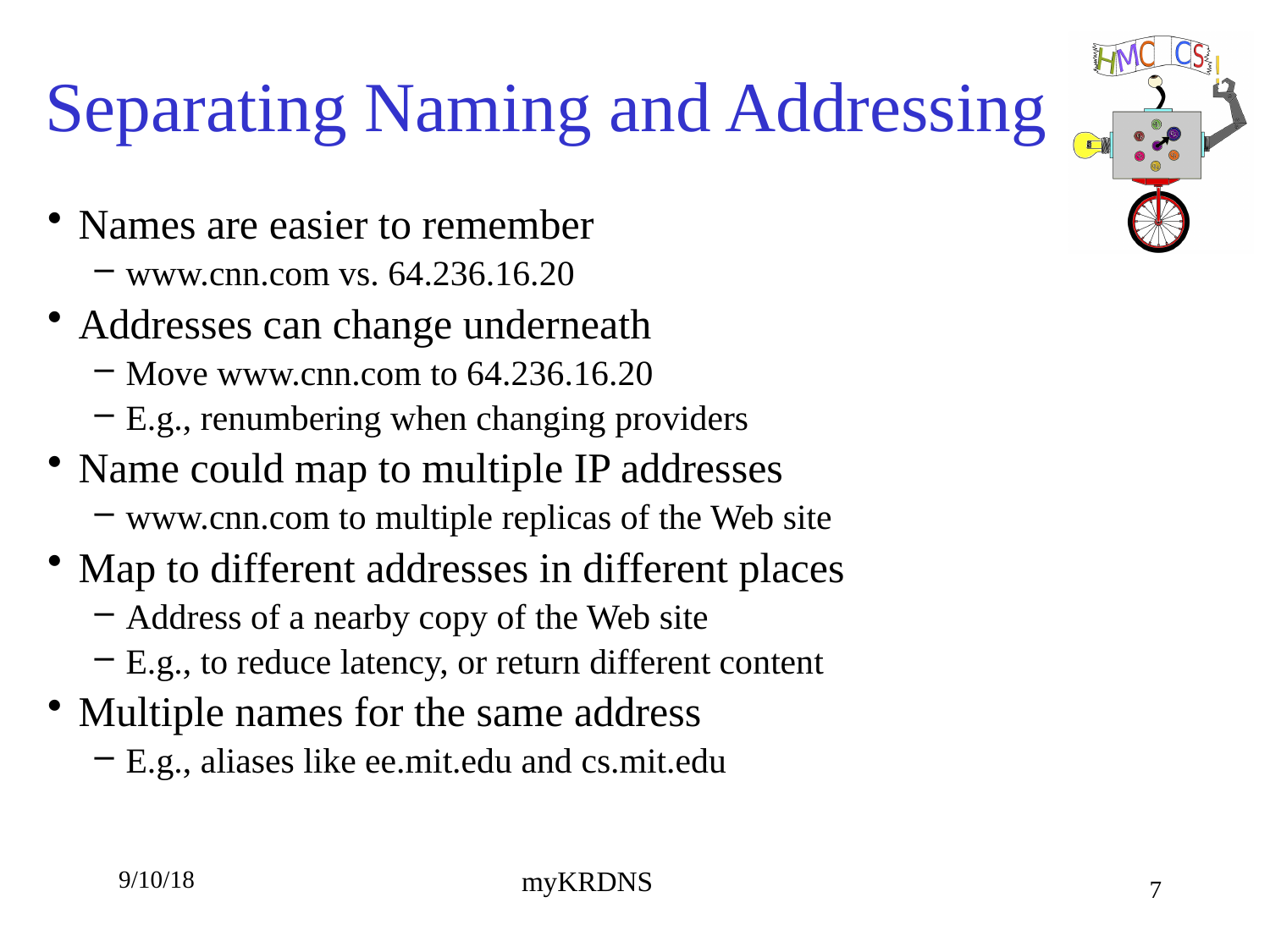

# Separating Naming and Addressing
Names are easier to remember
www.cnn.com vs. 64.236.16.20
Addresses can change underneath
Move www.cnn.com to 64.236.16.20
E.g., renumbering when changing providers
Name could map to multiple IP addresses
www.cnn.com to multiple replicas of the Web site
Map to different addresses in different places
Address of a nearby copy of the Web site
E.g., to reduce latency, or return different content
Multiple names for the same address
E.g., aliases like ee.mit.edu and cs.mit.edu
9/10/18
7